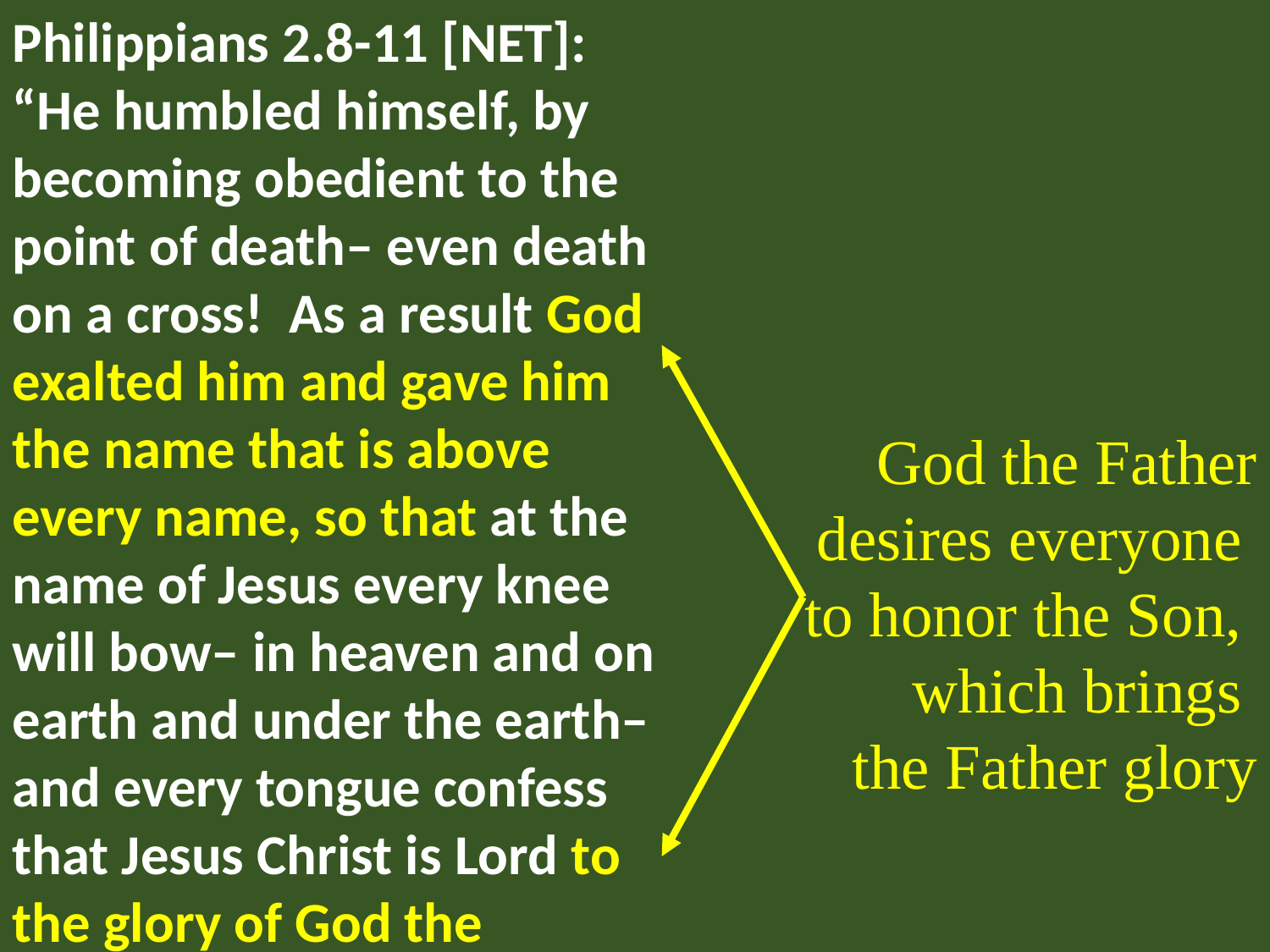

Philippians 2.8-11 [NET]:  “He humbled himself, by becoming obedient to the point of death– even death on a cross!  As a result God exalted him and gave him the name that is above every name, so that at the name of Jesus every knee will bow– in heaven and on earth and under the earth– and every tongue confess that Jesus Christ is Lord to the glory of God the Father.”

God the Father desires everyone
to honor the Son,
which brings
the Father glory